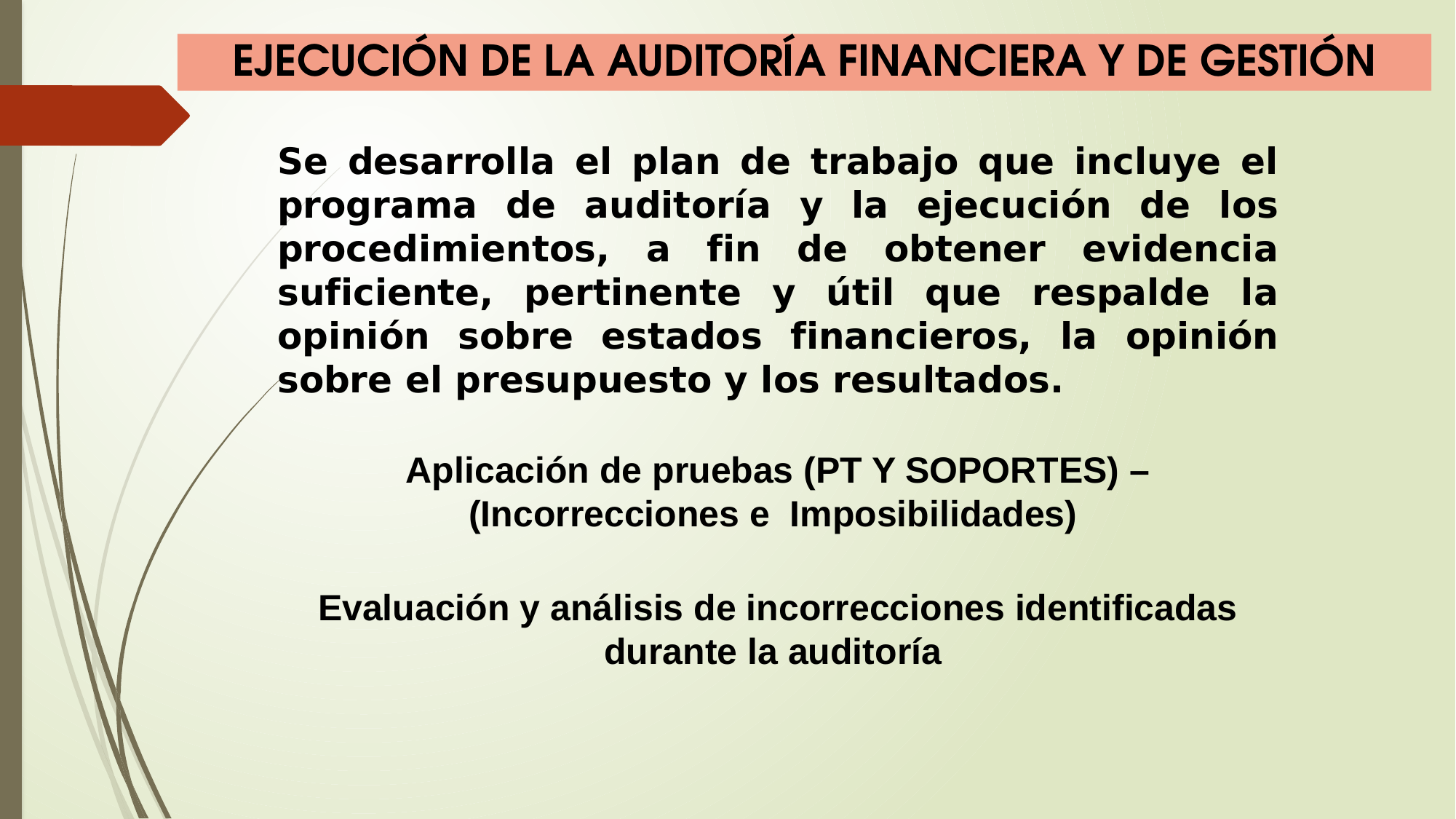

EJECUCIÓN DE LA AUDITORÍA FINANCIERA Y DE GESTIÓN
Se desarrolla el plan de trabajo que incluye el programa de auditoría y la ejecución de los procedimientos, a fin de obtener evidencia suficiente, pertinente y útil que respalde la opinión sobre estados financieros, la opinión sobre el presupuesto y los resultados.

Aplicación de pruebas (PT Y SOPORTES) – (Incorrecciones e  Imposibilidades)

Evaluación y análisis de incorrecciones identificadas durante la auditoría